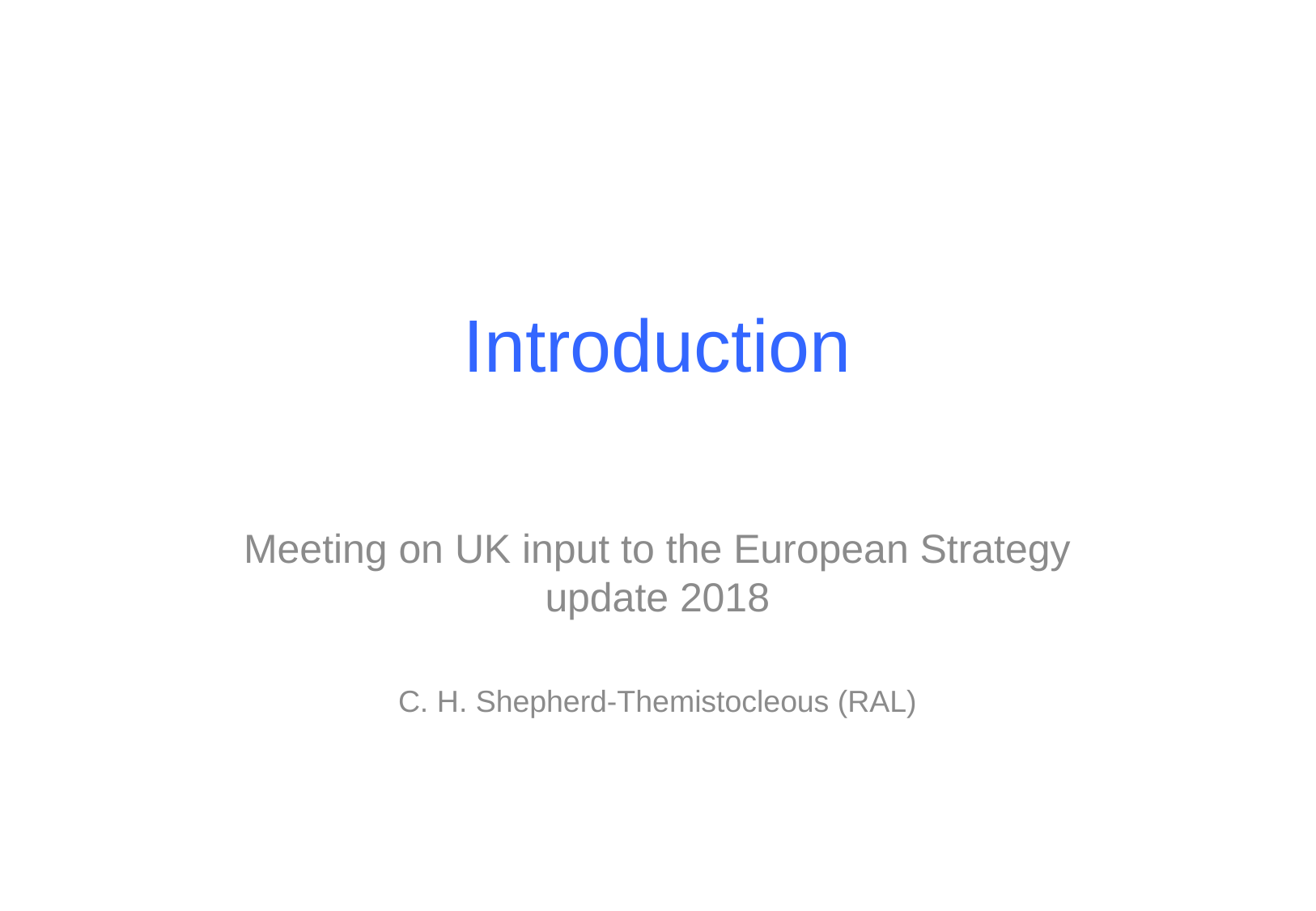

# Introduction
Meeting on UK input to the European Strategy update 2018

C. H. Shepherd-Themistocleous (RAL)